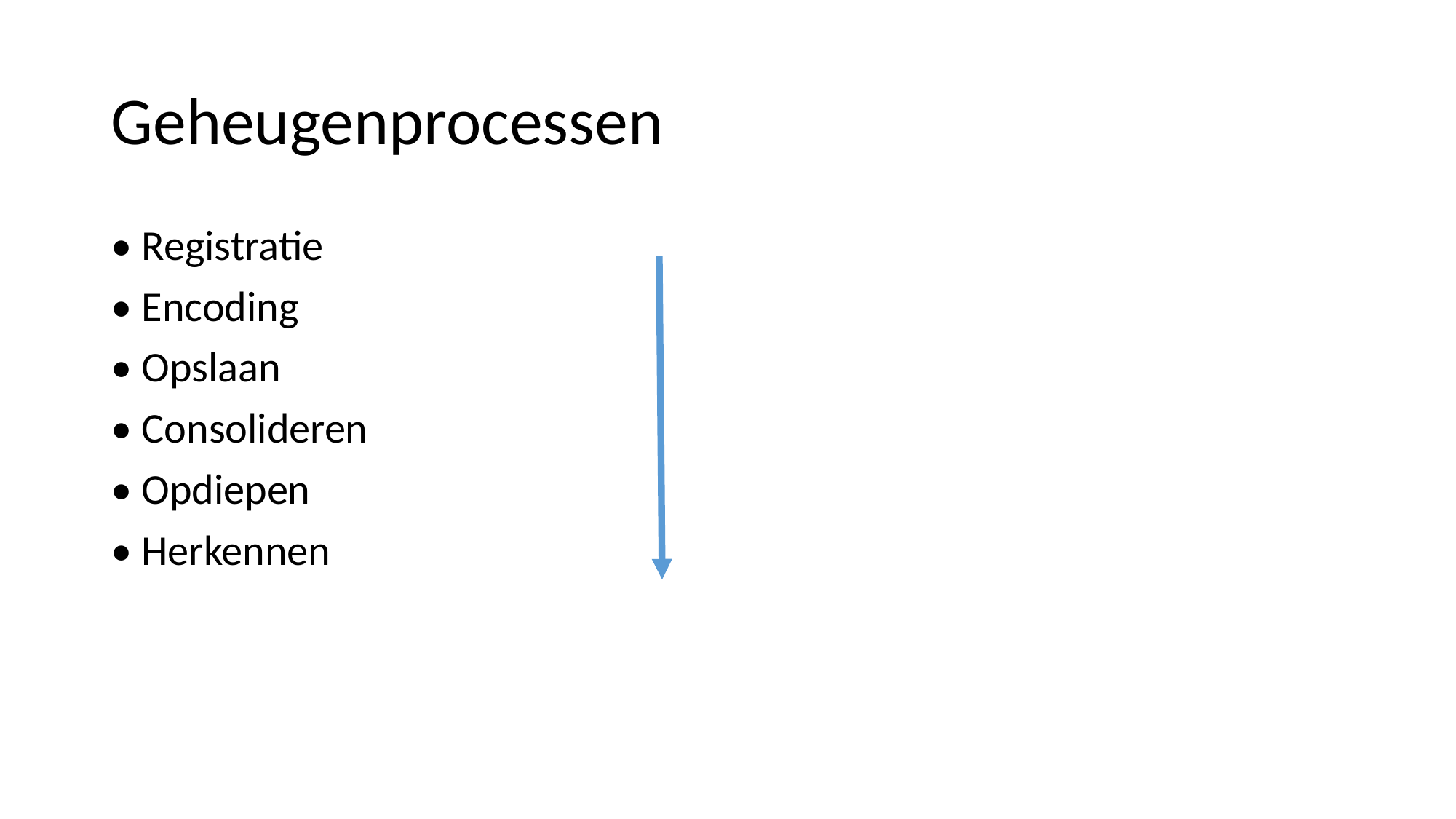

# Geheugenprocessen
• Registratie
• Encoding
• Opslaan
• Consolideren
• Opdiepen
• Herkennen